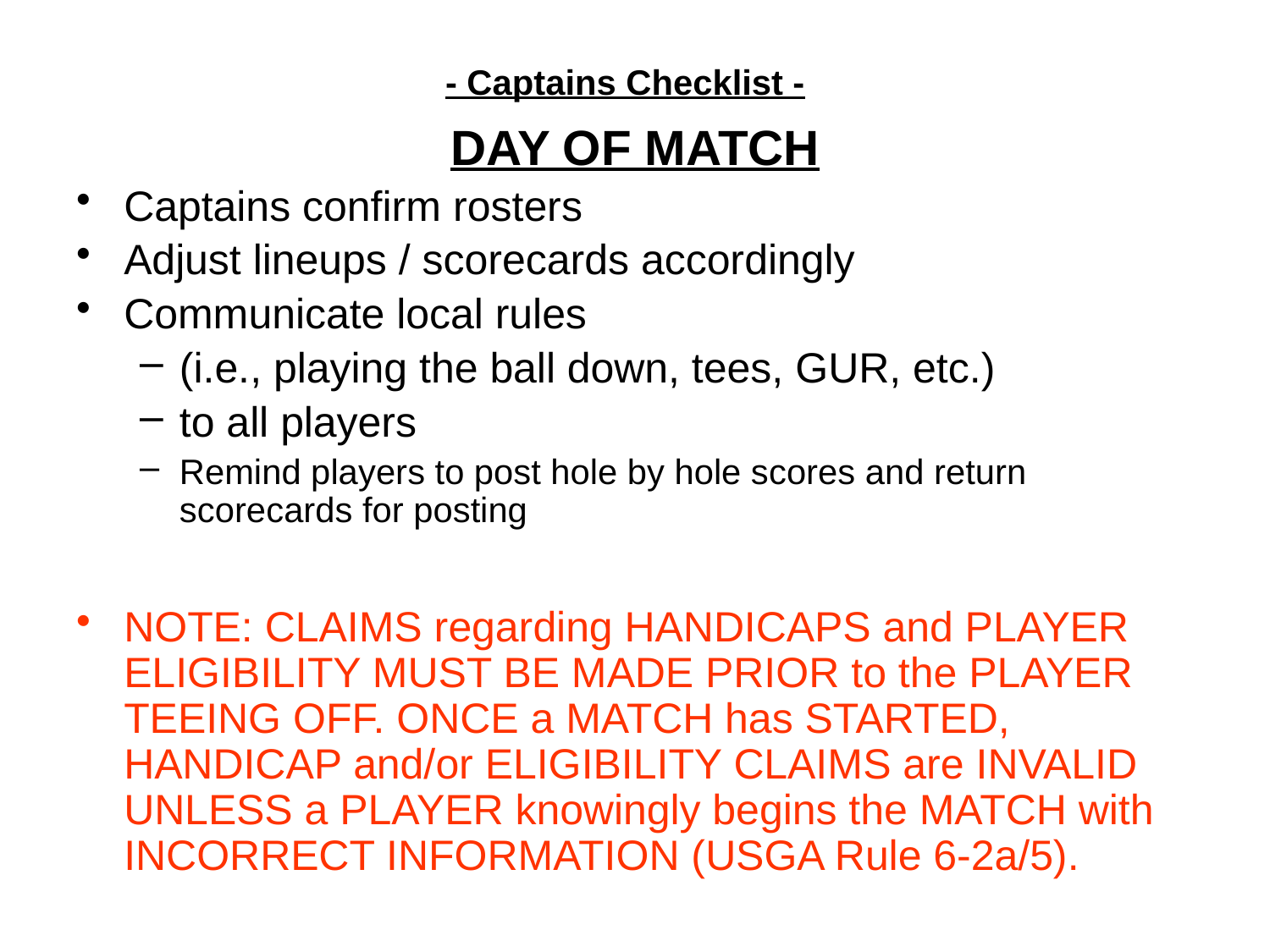

- Captains Checklist -
DAY OF MATCH
Captains confirm rosters
Adjust lineups / scorecards accordingly
Communicate local rules
(i.e., playing the ball down, tees, GUR, etc.)
to all players
Remind players to post hole by hole scores and return scorecards for posting

NOTE: CLAIMS regarding HANDICAPS and PLAYER ELIGIBILITY MUST BE MADE PRIOR to the PLAYER TEEING OFF. ONCE a MATCH has STARTED, HANDICAP and/or ELIGIBILITY CLAIMS are INVALID UNLESS a PLAYER knowingly begins the MATCH with INCORRECT INFORMATION (USGA Rule 6-2a/5).